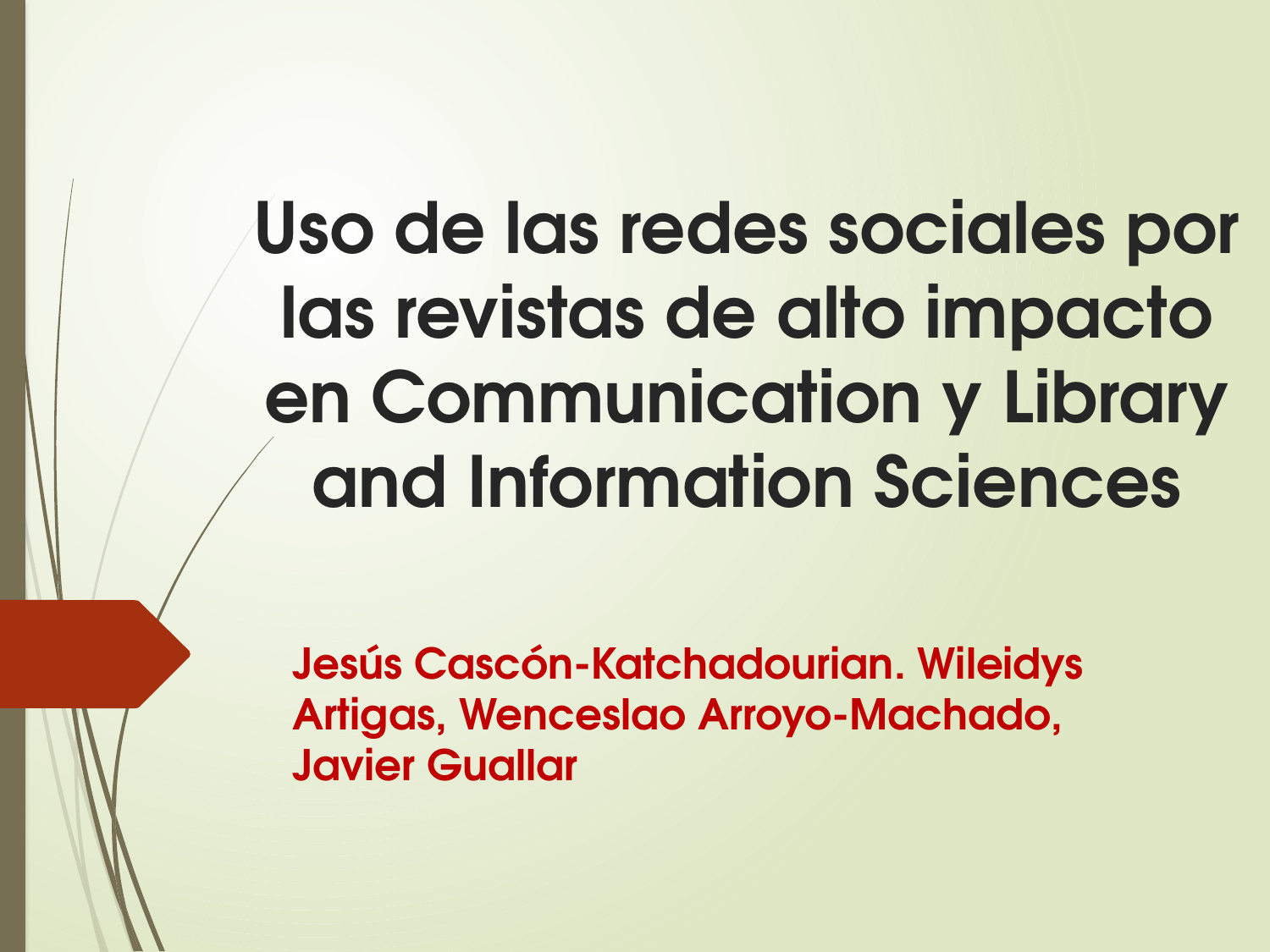

# Uso de las redes sociales por las revistas de alto impacto
en Communication y Library and Information Sciences
Jesús Cascón-Katchadourian. Wileidys Artigas, Wenceslao Arroyo-Machado, Javier Guallar